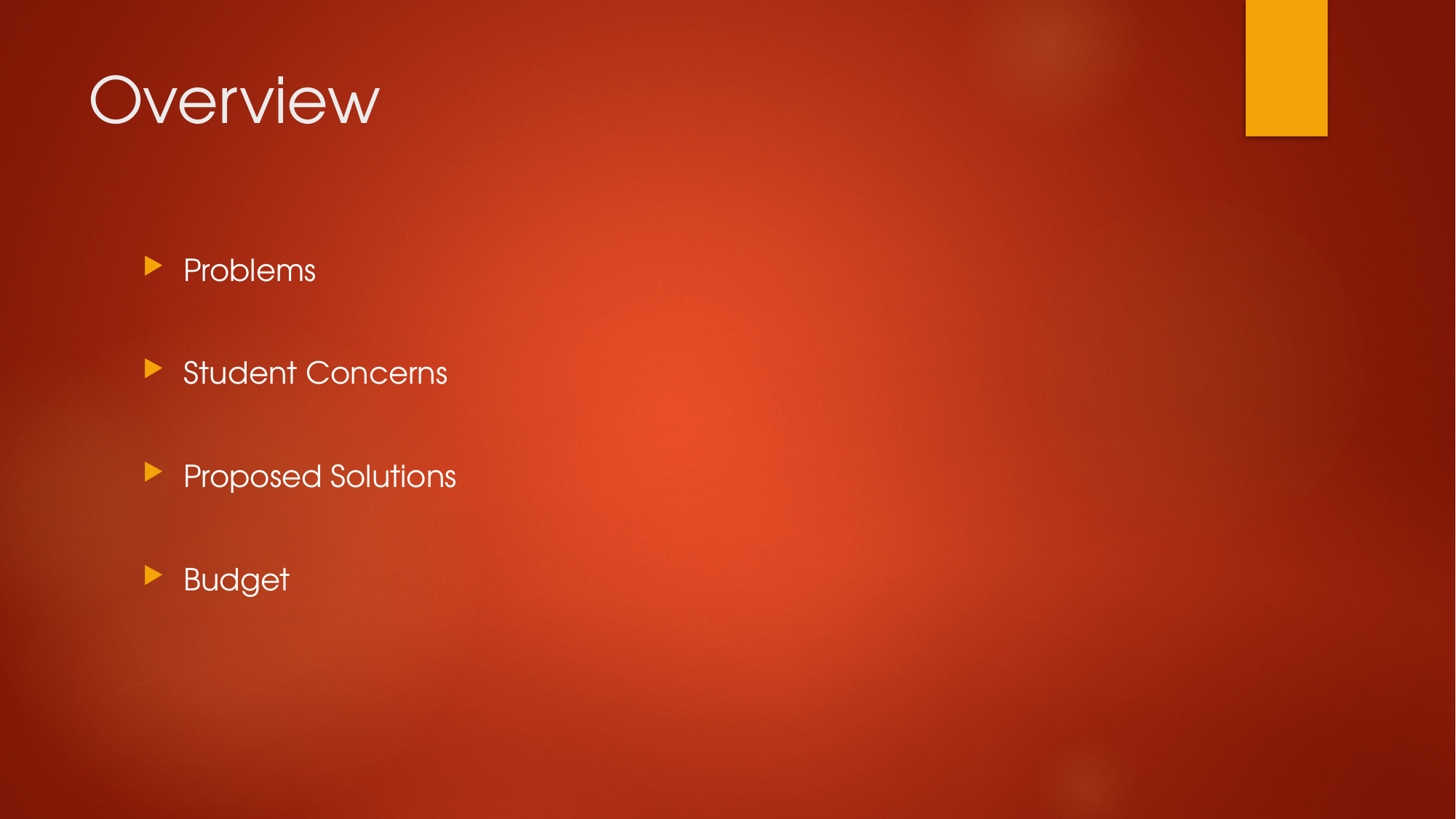

# Overview
Problems

Student Concerns

Proposed Solutions

Budget